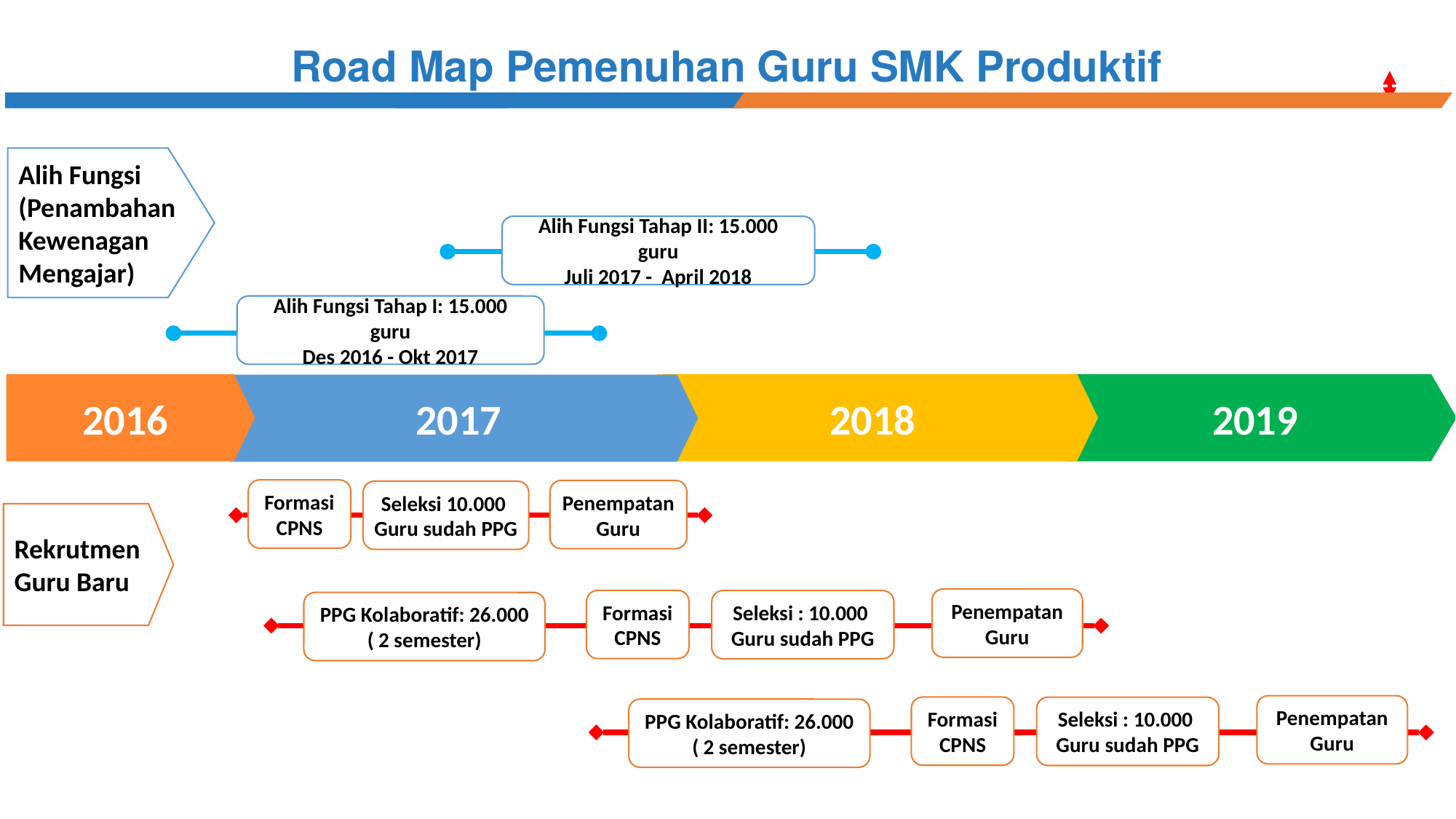

Road Map Pemenuhan Guru SMK Produktif

Alih Fungsi (Penambahan Kewenagan Mengajar)
Alih Fungsi Tahap II: 15.000 guru
Juli 2017 -  April 2018
Alih Fungsi Tahap I: 15.000 guru
Des 2016 - Okt 2017
2016
2018
2019
2017
Formasi
CPNS
Penempatan Guru
Seleksi 10.000
Guru sudah PPG
Rekrutmen Guru Baru
Penempatan Guru
Formasi
CPNS
Seleksi : 10.000
Guru sudah PPG
PPG Kolaboratif: 26.000
( 2 semester)
Penempatan Guru
Formasi
CPNS
Seleksi : 10.000
Guru sudah PPG
PPG Kolaboratif: 26.000
( 2 semester)